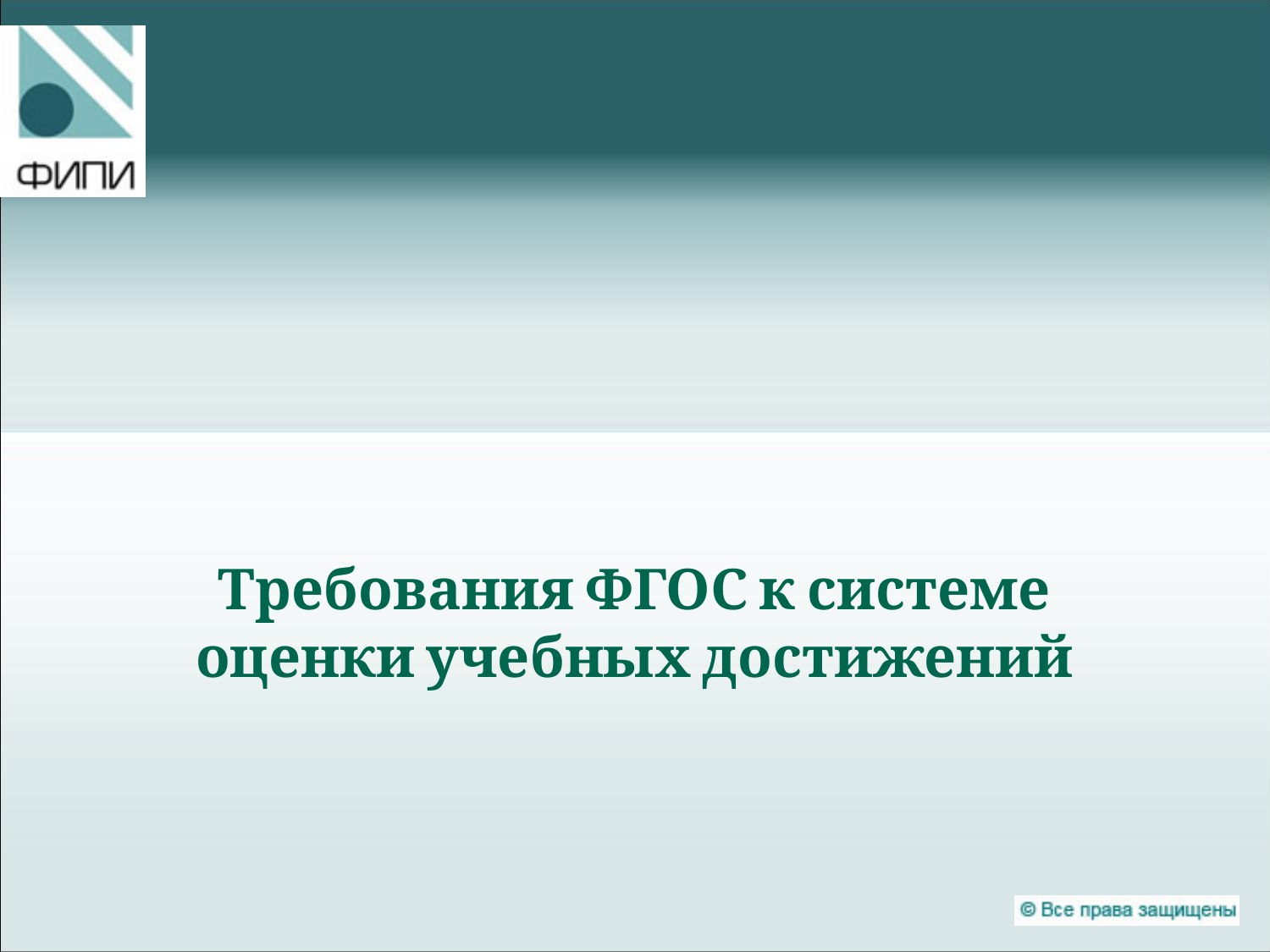

Требования ФГОС к системе оценки учебных достижений